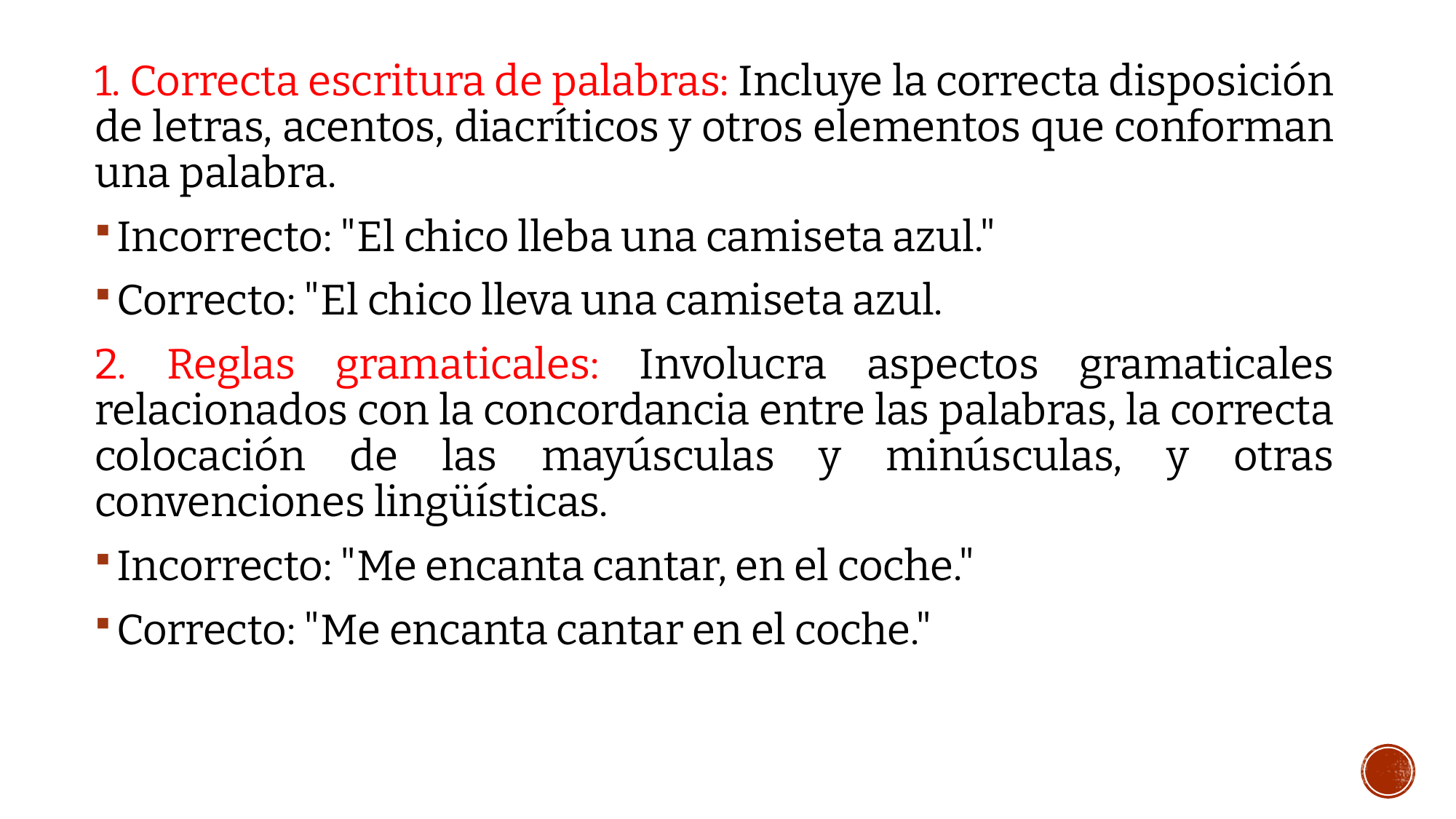

1. Correcta escritura de palabras: Incluye la correcta disposición de letras, acentos, diacríticos y otros elementos que conforman una palabra.
Incorrecto: "El chico lleba una camiseta azul."
Correcto: "El chico lleva una camiseta azul.
2. Reglas gramaticales: Involucra aspectos gramaticales relacionados con la concordancia entre las palabras, la correcta colocación de las mayúsculas y minúsculas, y otras convenciones lingüísticas.
Incorrecto: "Me encanta cantar, en el coche."
Correcto: "Me encanta cantar en el coche."